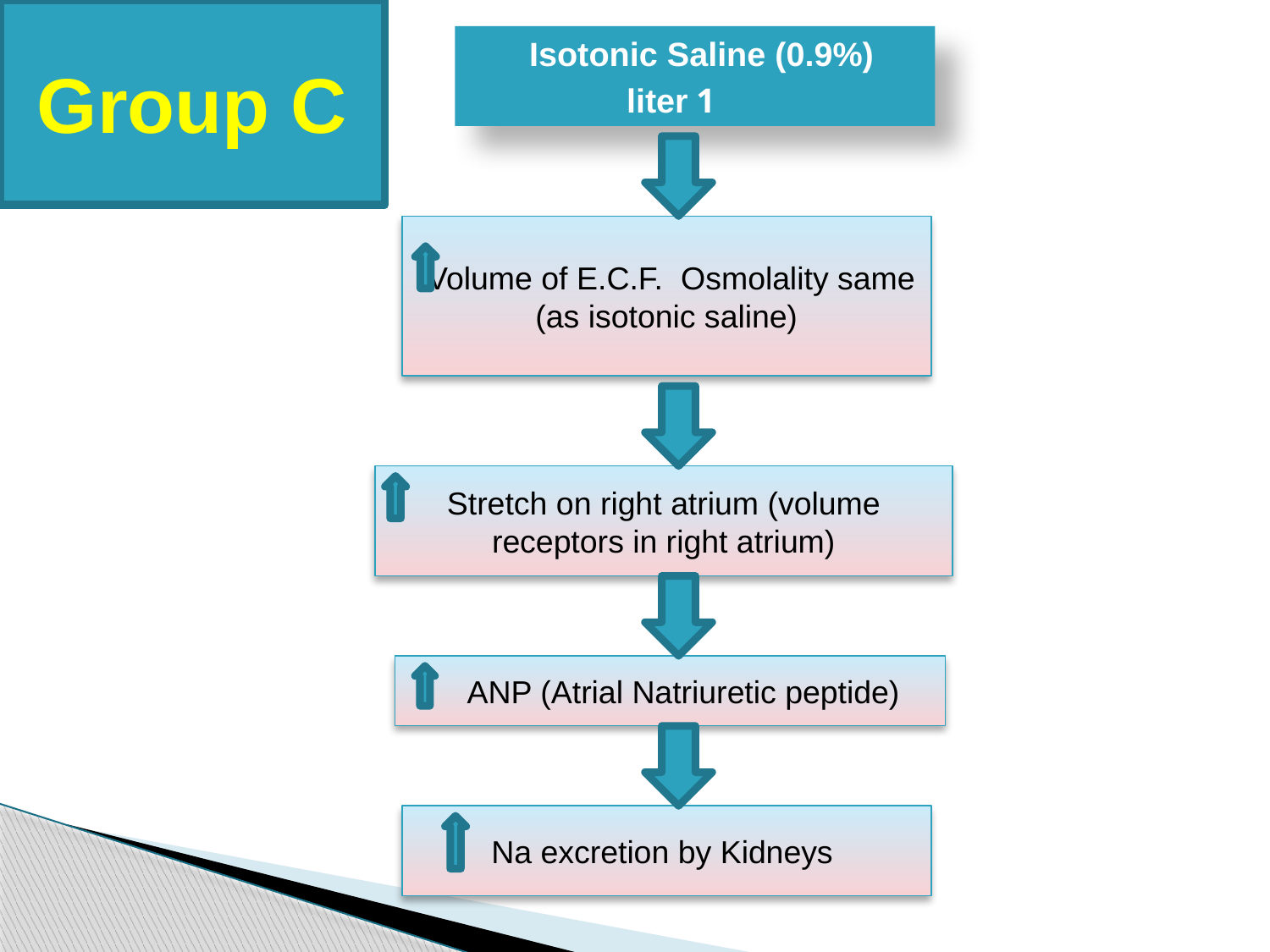

# Group C
Isotonic Saline (0.9%)
1 liter

 Volume of E.C.F.  Osmolality same (as isotonic saline)

Stretch on right atrium (volume receptors in right atrium)

   ANP (Atrial Natriuretic peptide)

Na excretion by Kidneys